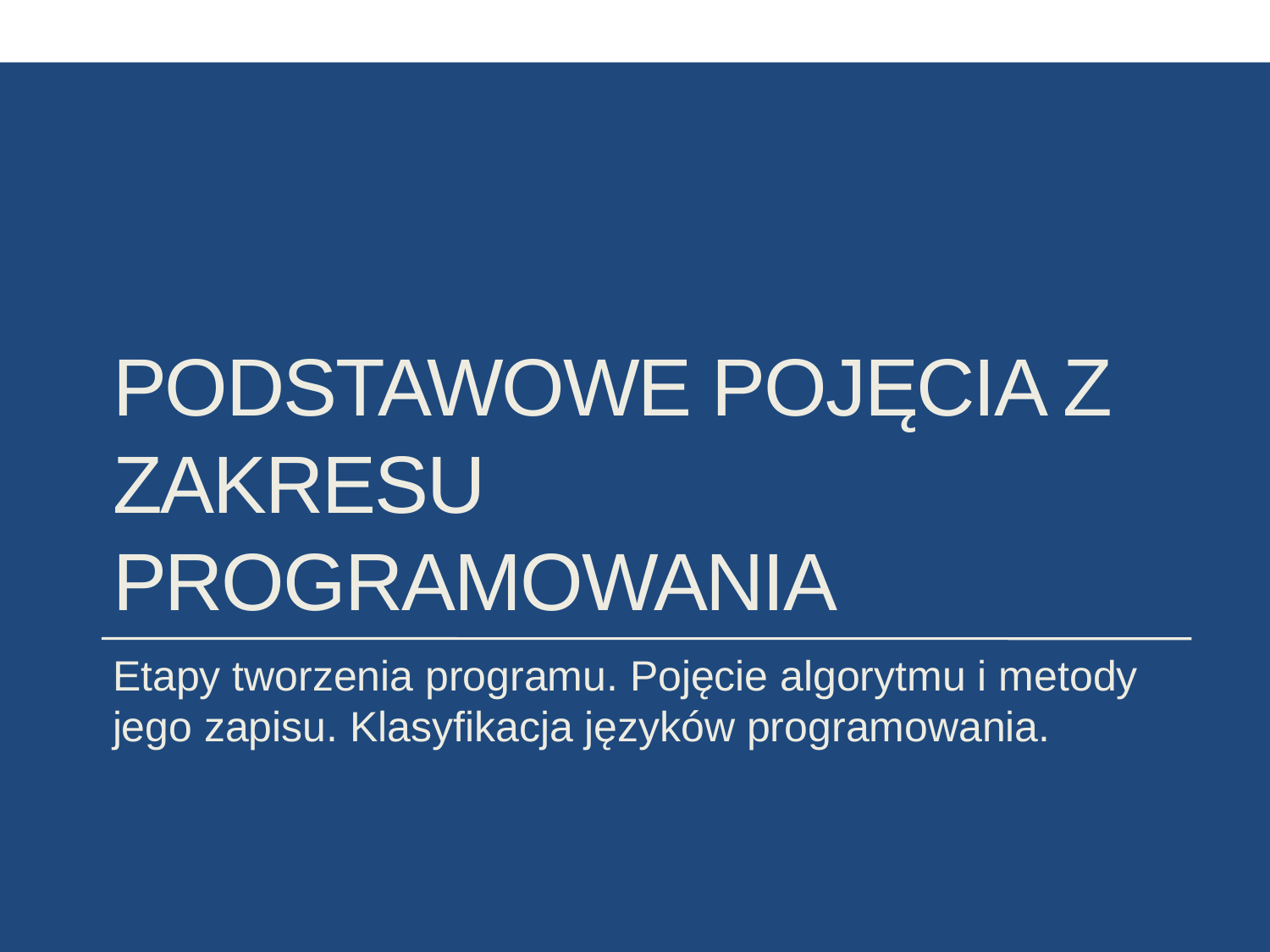

# Podstawowe pojęcia z zakresu programowania
Etapy tworzenia programu. Pojęcie algorytmu i metody jego zapisu. Klasyfikacja języków programowania.